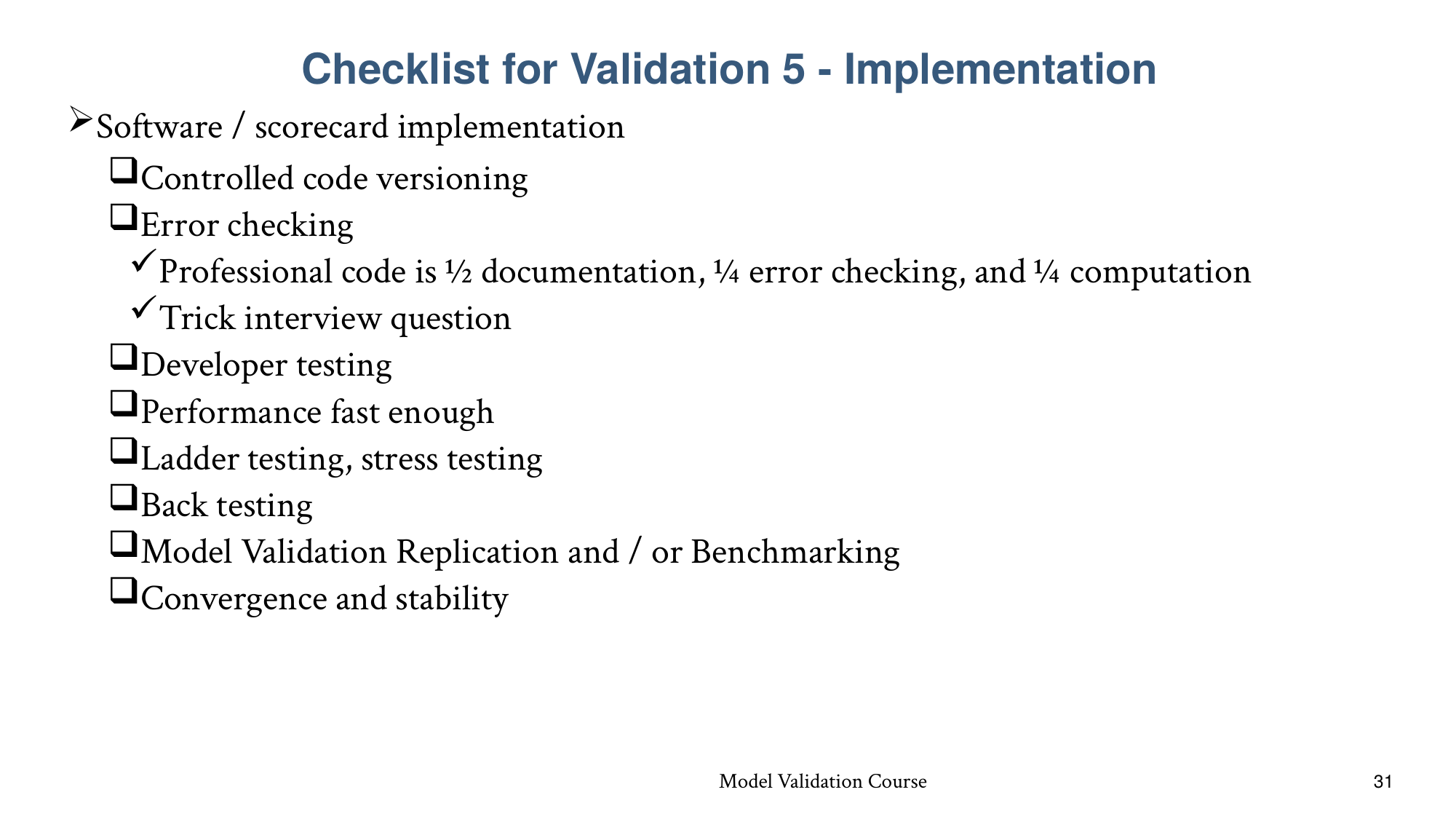

# Checklist for Validation 5 - Implementation
Software / scorecard implementation
Controlled code versioning
Error checking
Professional code is ½ documentation, ¼ error checking, and ¼ computation
Trick interview question
Developer testing
Performance fast enough
Ladder testing, stress testing
Back testing
Model Validation Replication and / or Benchmarking
Convergence and stability

Model Validation Course					31